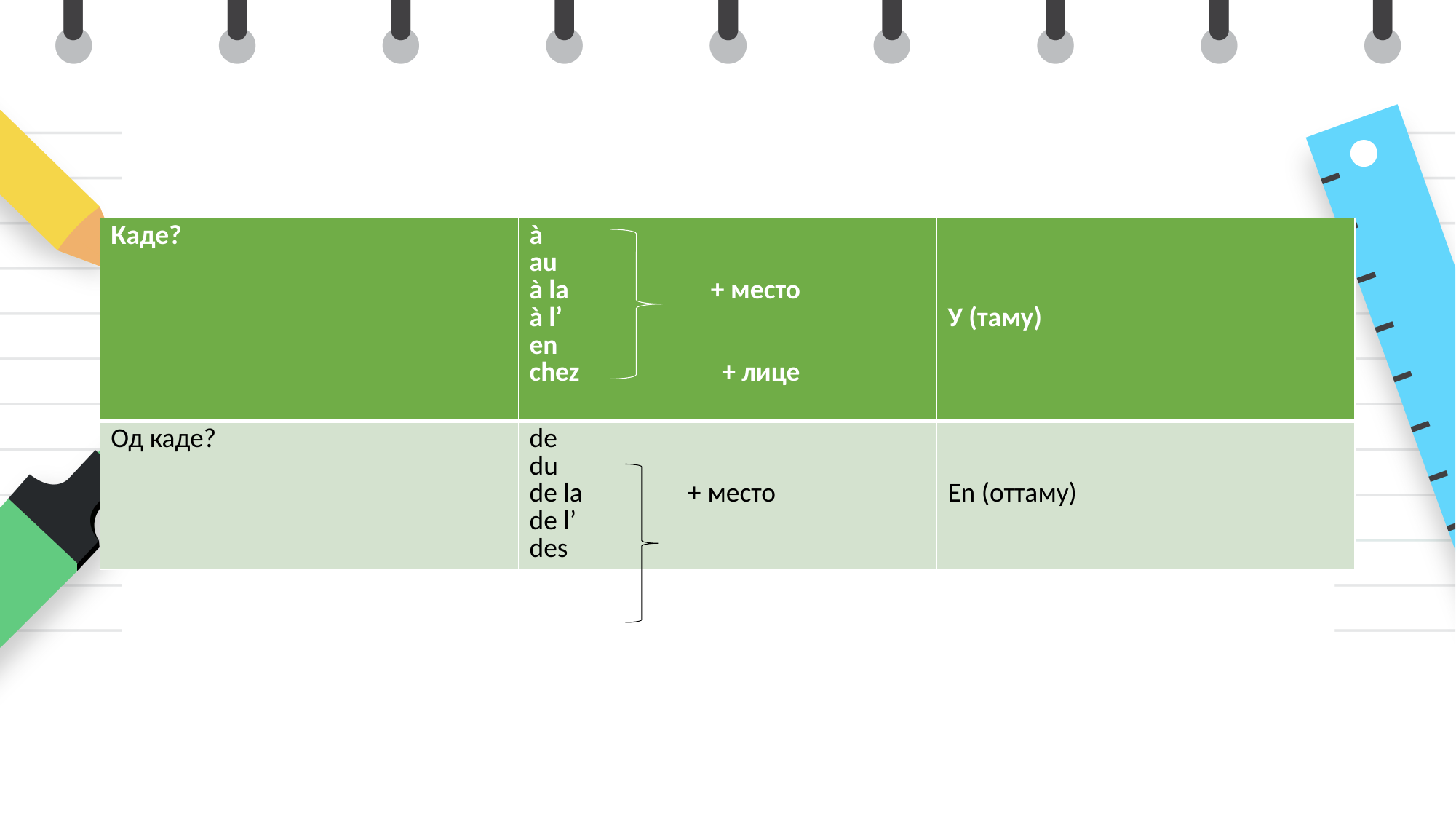

#
| Каде? | à au à la + место à l’ en chez + лице | У (таму) |
| --- | --- | --- |
| Од каде? | de du de la + место de l’ des | Еn (оттаму) |